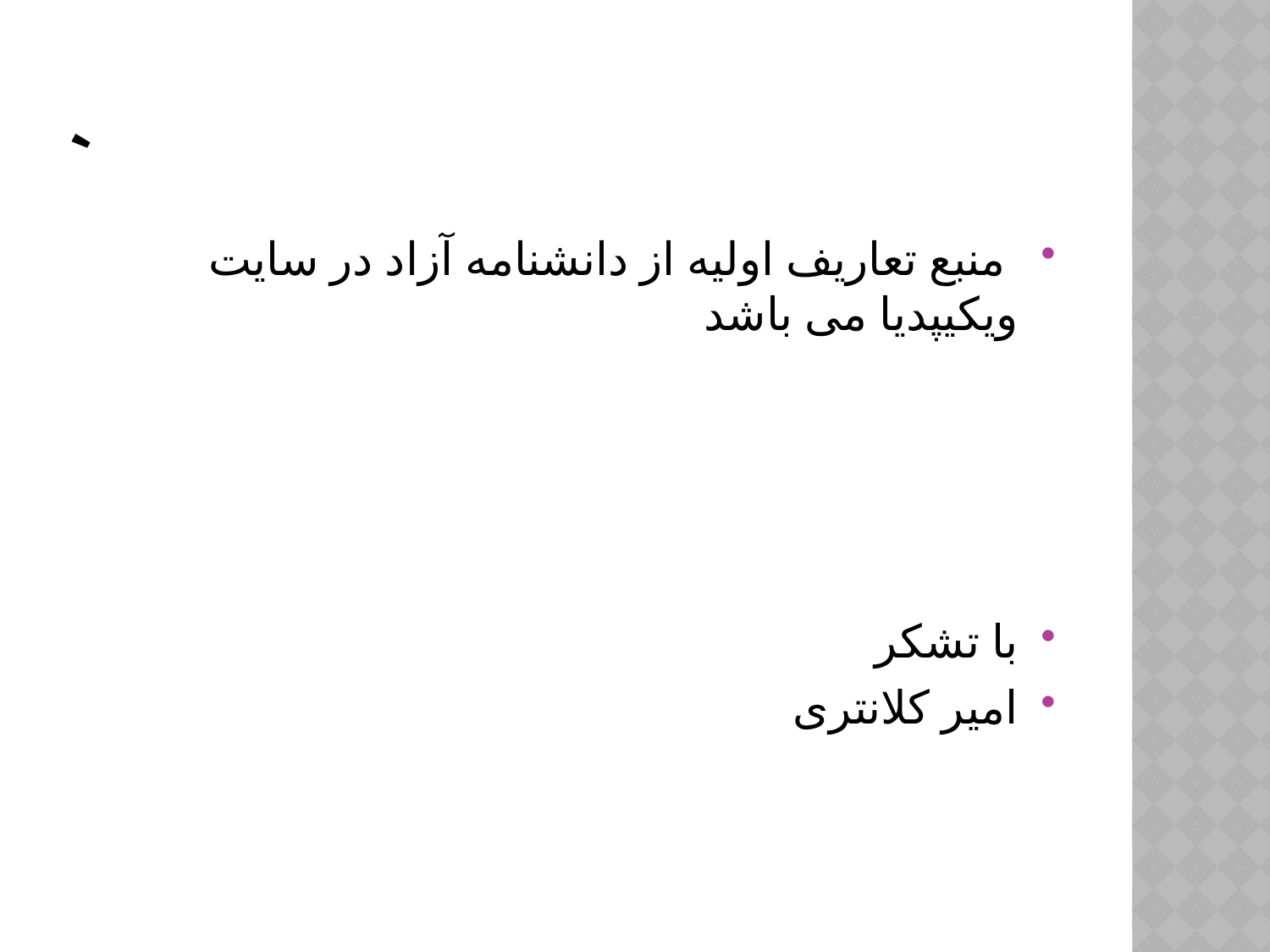

# `
 منبع تعاریف اولیه از دانشنامه آزاد در سایت ویکیپدیا می باشد

با تشکر
امیر کلانتری